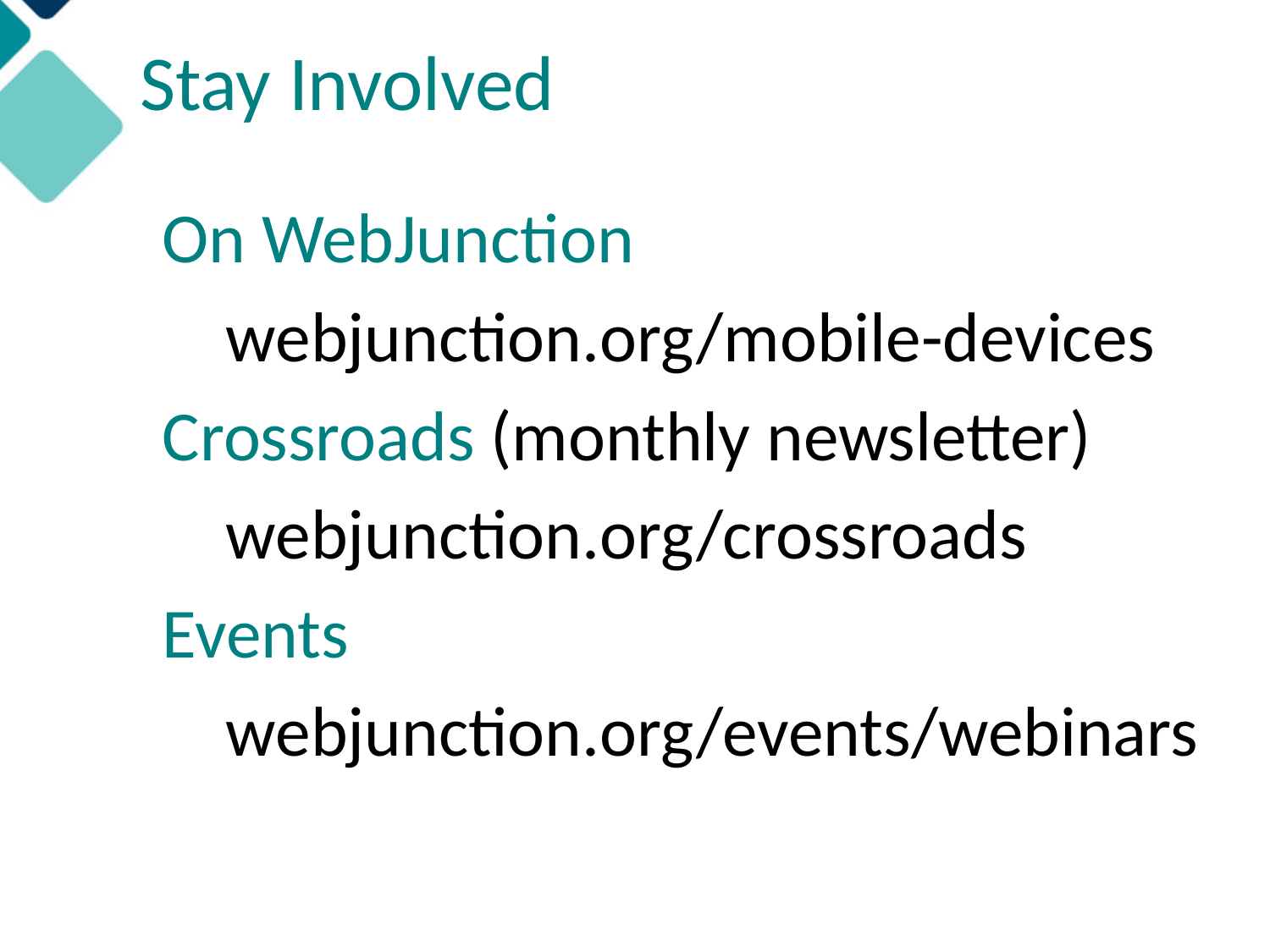

# Stay Involved
On WebJunction
webjunction.org/mobile-devices
Crossroads (monthly newsletter)
webjunction.org/crossroads
Events
webjunction.org/events/webinars